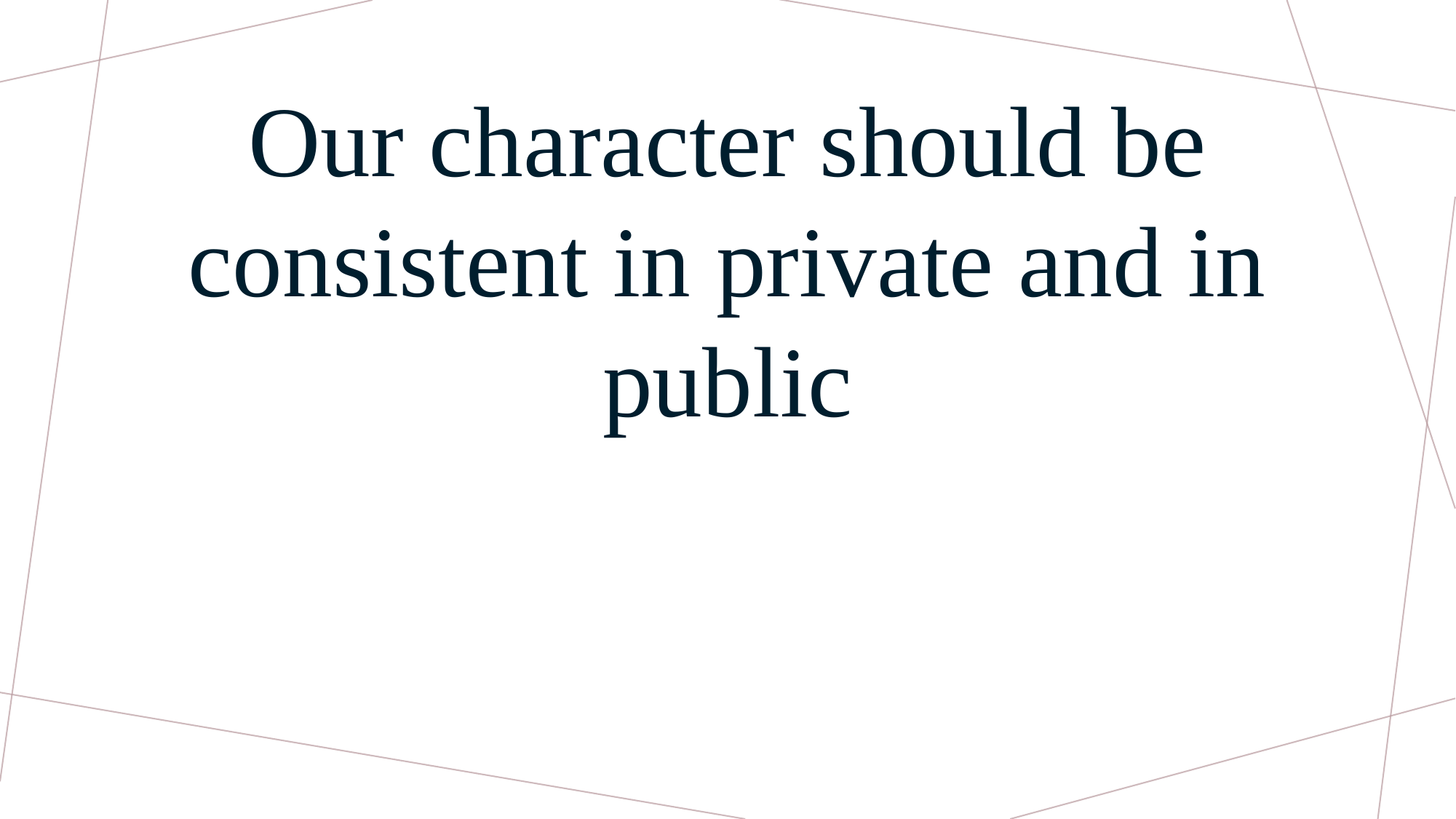

Our character should be consistent in private and in public